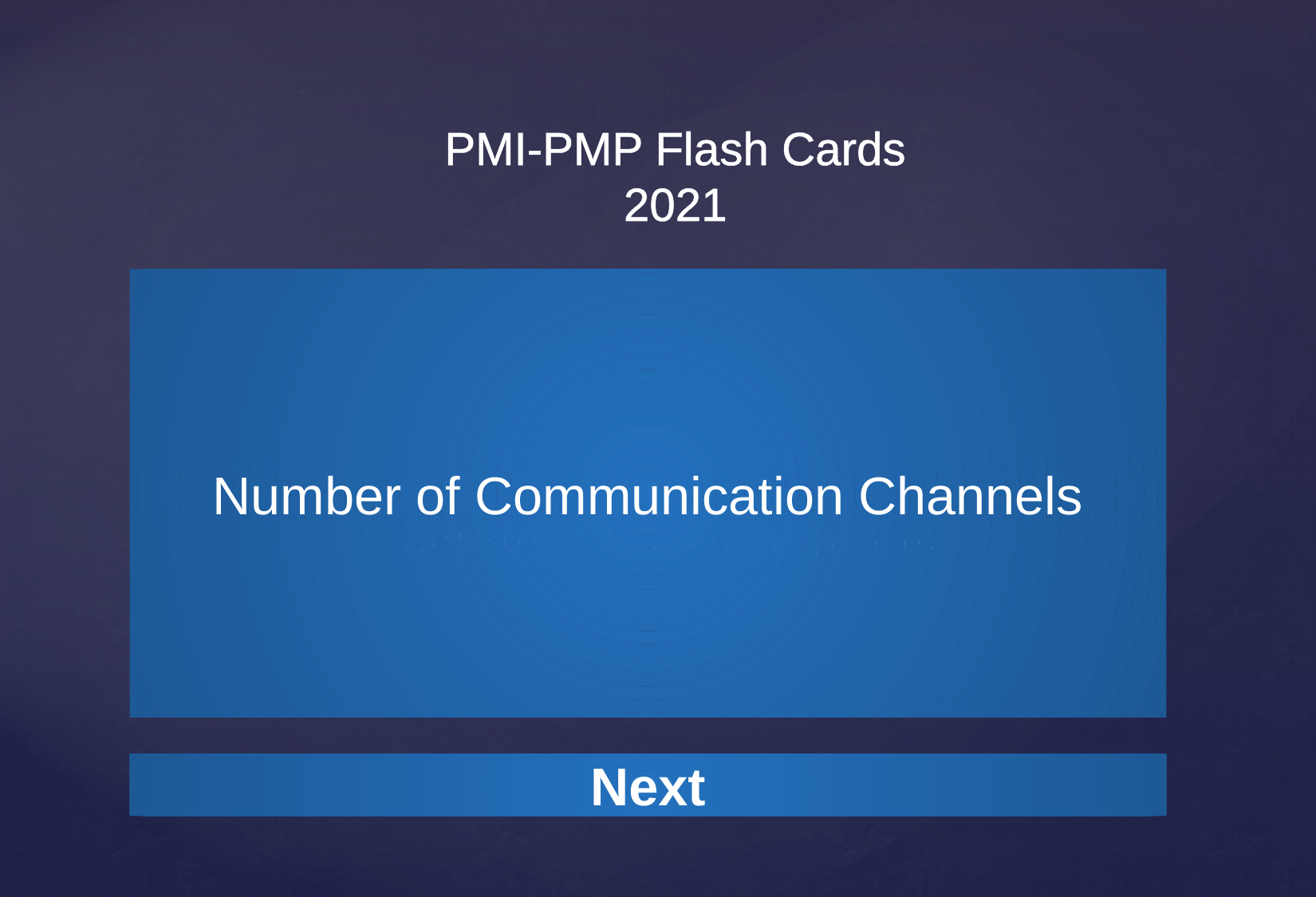

Number of Communication Channels
(n(n-1))/2 where n is the number of people involved
Next
Next
Next
Next